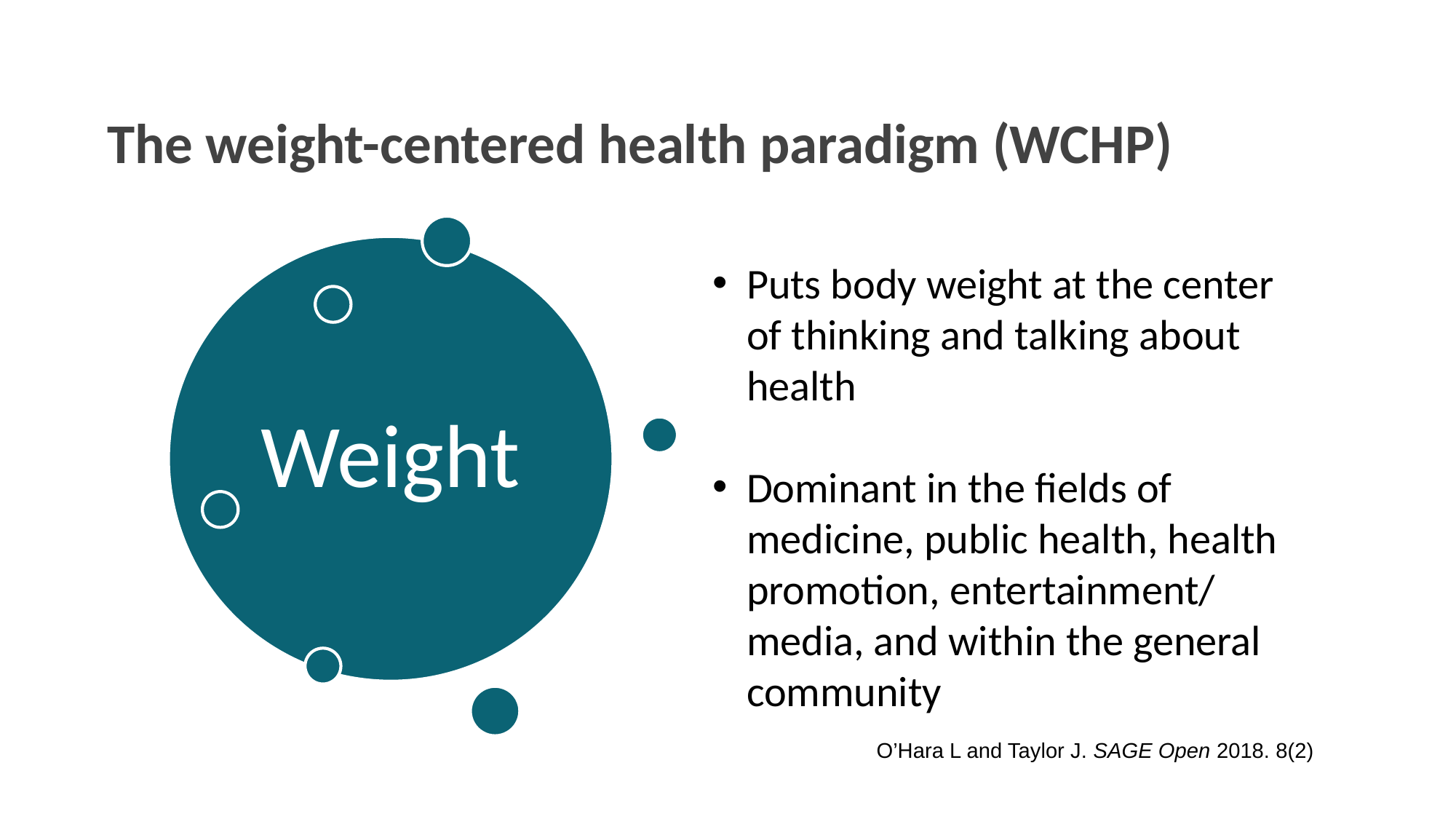

# The weight-centered health paradigm (WCHP)
Weight
Puts body weight at the center of thinking and talking about health

Dominant in the fields of medicine, public health, health promotion, entertainment/ media, and within the general community

O’Hara L and Taylor J. SAGE Open 2018. 8(2)